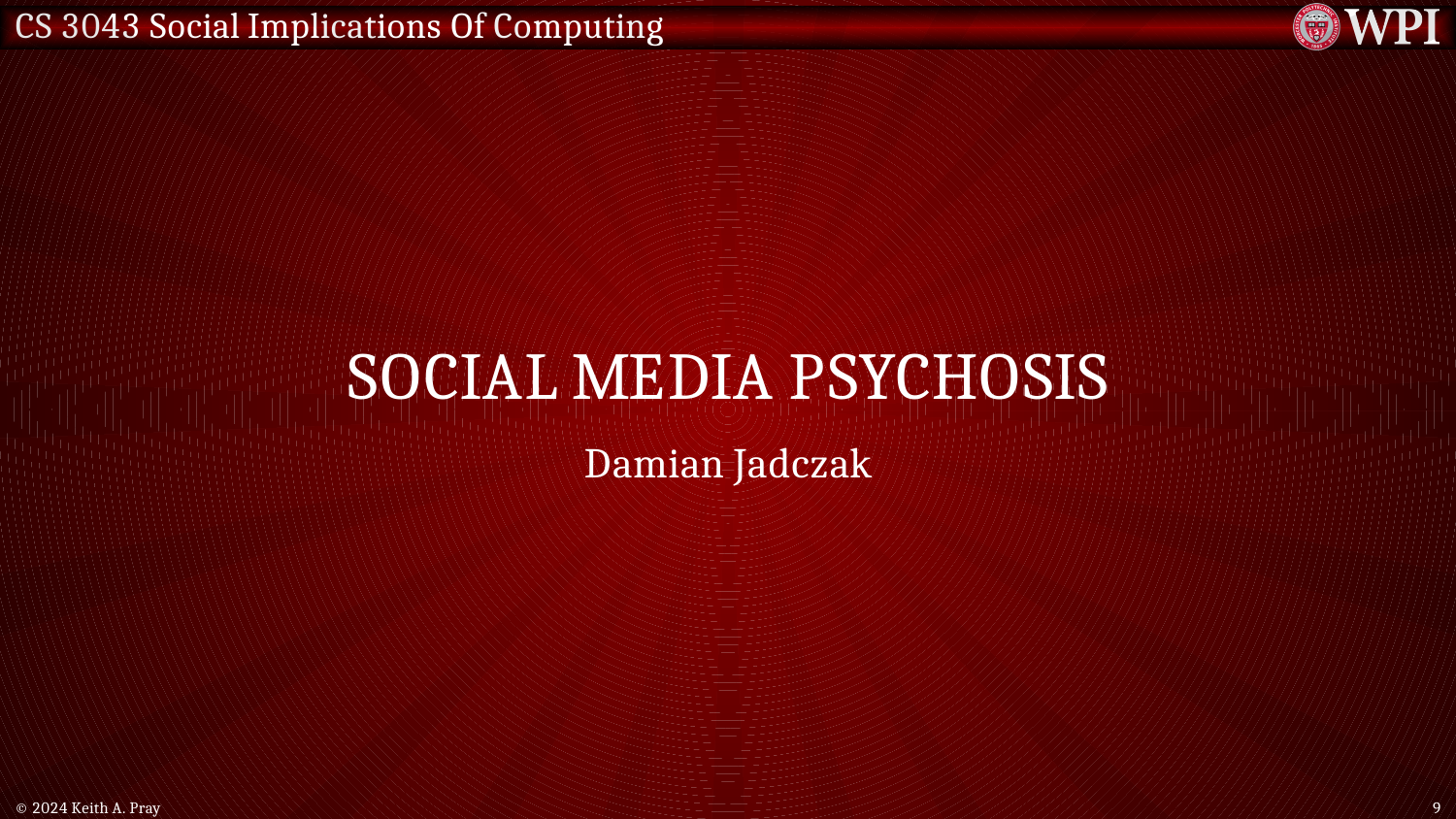

# Social Media psychosis
Damian Jadczak
© 2024 Keith A. Pray
9